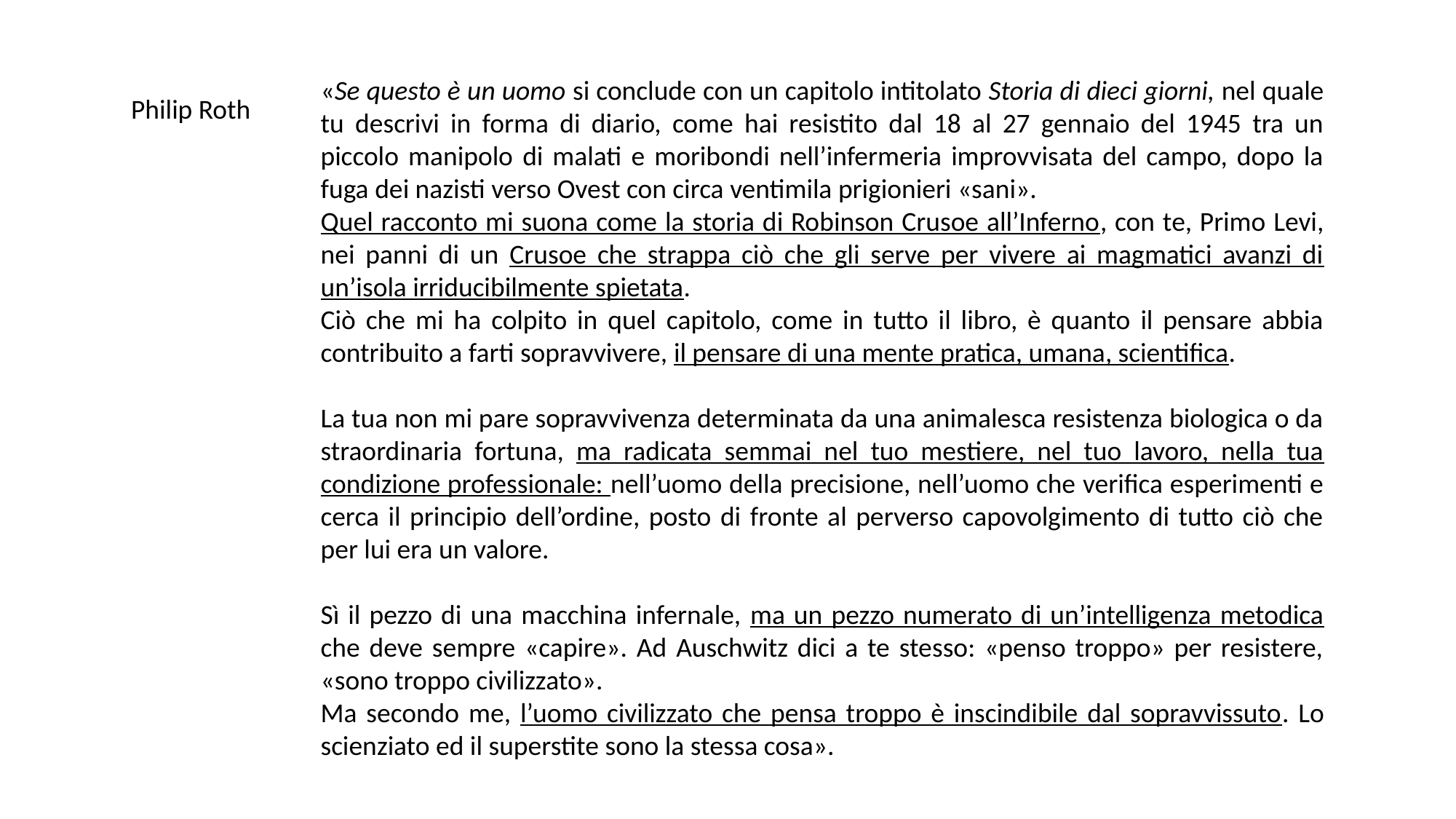

«Se questo è un uomo si conclude con un capitolo intitolato Storia di dieci giorni, nel quale tu descrivi in forma di diario, come hai resistito dal 18 al 27 gennaio del 1945 tra un piccolo manipolo di malati e moribondi nell’infermeria improvvisata del campo, dopo la fuga dei nazisti verso Ovest con circa ventimila prigionieri «sani».
Quel racconto mi suona come la storia di Robinson Crusoe all’Inferno, con te, Primo Levi, nei panni di un Crusoe che strappa ciò che gli serve per vivere ai magmatici avanzi di un’isola irriducibilmente spietata.
Ciò che mi ha colpito in quel capitolo, come in tutto il libro, è quanto il pensare abbia contribuito a farti sopravvivere, il pensare di una mente pratica, umana, scientifica.

La tua non mi pare sopravvivenza determinata da una animalesca resistenza biologica o da straordinaria fortuna, ma radicata semmai nel tuo mestiere, nel tuo lavoro, nella tua condizione professionale: nell’uomo della precisione, nell’uomo che verifica esperimenti e cerca il principio dell’ordine, posto di fronte al perverso capovolgimento di tutto ciò che per lui era un valore.

Sì il pezzo di una macchina infernale, ma un pezzo numerato di un’intelligenza metodica che deve sempre «capire». Ad Auschwitz dici a te stesso: «penso troppo» per resistere, «sono troppo civilizzato».
Ma secondo me, l’uomo civilizzato che pensa troppo è inscindibile dal sopravvissuto. Lo scienziato ed il superstite sono la stessa cosa».
Philip Roth